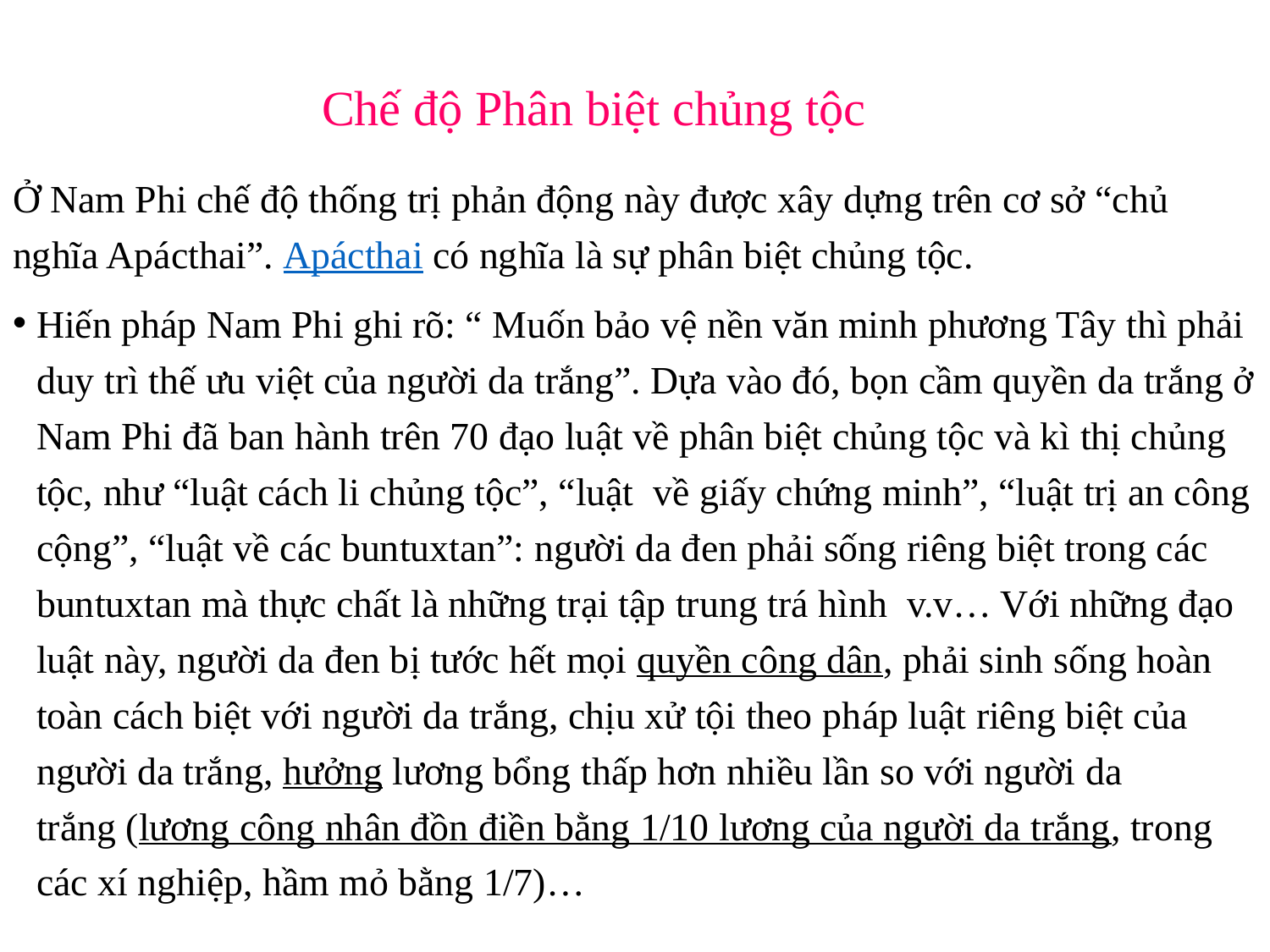

# Chế độ Phân biệt chủng tộc
Ở Nam Phi chế độ thống trị phản động này được xây dựng trên cơ sở “chủ nghĩa Apácthai”. Apácthai có nghĩa là sự phân biệt chủng tộc.
Hiến pháp Nam Phi ghi rõ: “ Muốn bảo vệ nền văn minh phương Tây thì phải duy trì thế ưu việt của người da trắng”. Dựa vào đó, bọn cầm quyền da trắng ở Nam Phi đã ban hành trên 70 đạo luật về phân biệt chủng tộc và kì thị chủng tộc, như “luật cách li chủng tộc”, “luật  về giấy chứng minh”, “luật trị an công cộng”, “luật về các buntuxtan”: người da đen phải sống riêng biệt trong các buntuxtan mà thực chất là những trại tập trung trá hình  v.v… Với những đạo luật này, người da đen bị tước hết mọi quyền công dân, phải sinh sống hoàn toàn cách biệt với người da trắng, chịu xử tội theo pháp luật riêng biệt của người da trắng, hưởng lương bổng thấp hơn nhiều lần so với người da trắng (lương công nhân đồn điền bằng 1/10 lương của người da trắng, trong các xí nghiệp, hầm mỏ bằng 1/7)…